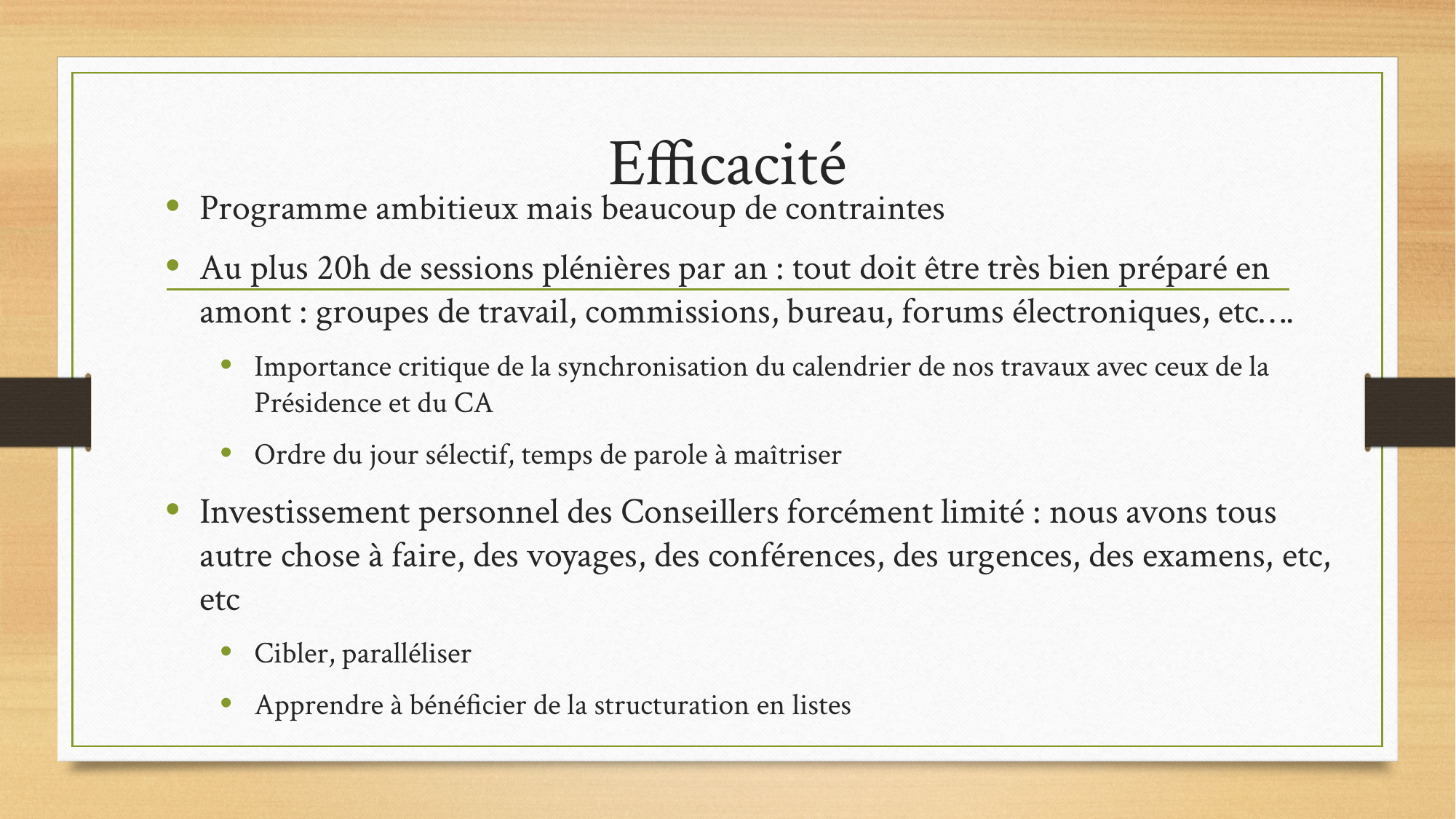

# Efficacité
Programme ambitieux mais beaucoup de contraintes
Au plus 20h de sessions plénières par an : tout doit être très bien préparé en amont : groupes de travail, commissions, bureau, forums électroniques, etc….
Importance critique de la synchronisation du calendrier de nos travaux avec ceux de la Présidence et du CA
Ordre du jour sélectif, temps de parole à maîtriser
Investissement personnel des Conseillers forcément limité : nous avons tous autre chose à faire, des voyages, des conférences, des urgences, des examens, etc, etc
Cibler, paralléliser
Apprendre à bénéficier de la structuration en listes